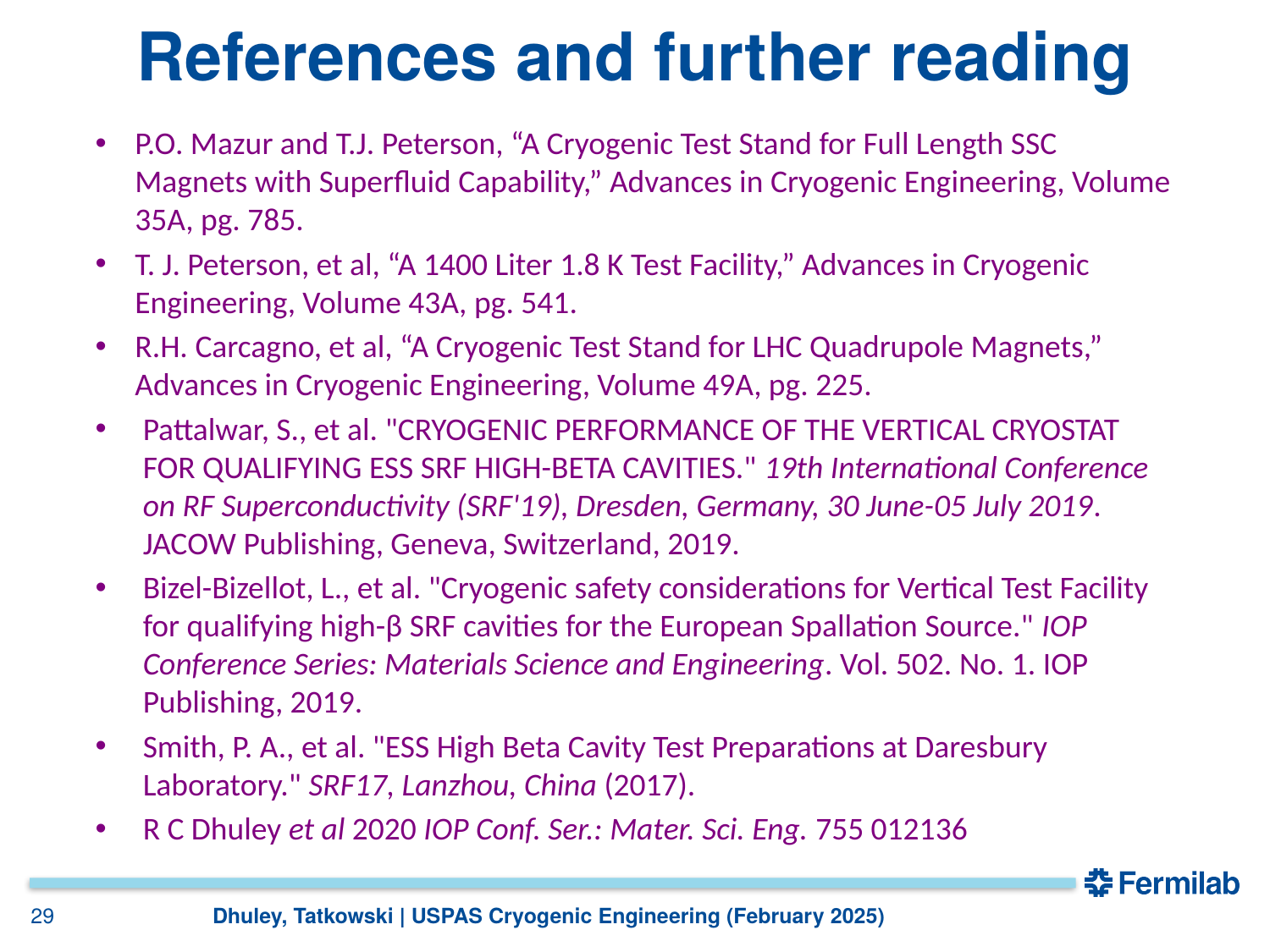

# References and further reading
P.O. Mazur and T.J. Peterson, “A Cryogenic Test Stand for Full Length SSC Magnets with Superfluid Capability,” Advances in Cryogenic Engineering, Volume 35A, pg. 785.
T. J. Peterson, et al, “A 1400 Liter 1.8 K Test Facility,” Advances in Cryogenic Engineering, Volume 43A, pg. 541.
R.H. Carcagno, et al, “A Cryogenic Test Stand for LHC Quadrupole Magnets,” Advances in Cryogenic Engineering, Volume 49A, pg. 225.
Pattalwar, S., et al. "CRYOGENIC PERFORMANCE OF THE VERTICAL CRYOSTAT FOR QUALIFYING ESS SRF HIGH-BETA CAVITIES." 19th International Conference on RF Superconductivity (SRF'19), Dresden, Germany, 30 June-05 July 2019. JACOW Publishing, Geneva, Switzerland, 2019.
Bizel-Bizellot, L., et al. "Cryogenic safety considerations for Vertical Test Facility for qualifying high-β SRF cavities for the European Spallation Source." IOP Conference Series: Materials Science and Engineering. Vol. 502. No. 1. IOP Publishing, 2019.
Smith, P. A., et al. "ESS High Beta Cavity Test Preparations at Daresbury Laboratory." SRF17, Lanzhou, China (2017).
R C Dhuley et al 2020 IOP Conf. Ser.: Mater. Sci. Eng. 755 012136
29
Dhuley, Tatkowski | USPAS Cryogenic Engineering (February 2025)